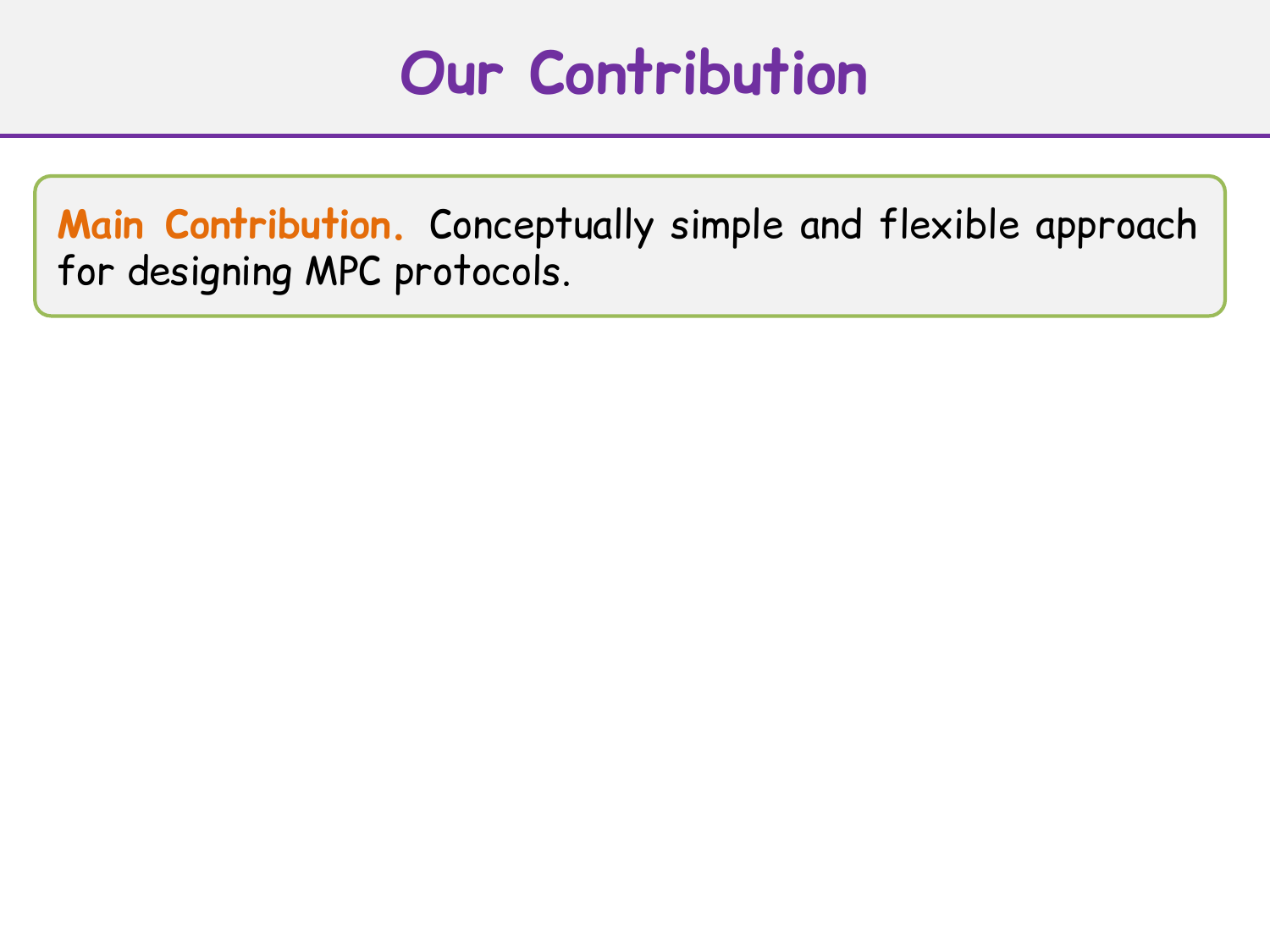

# Our Contribution

Main Contribution. Conceptually simple and flexible approach for designing MPC protocols.